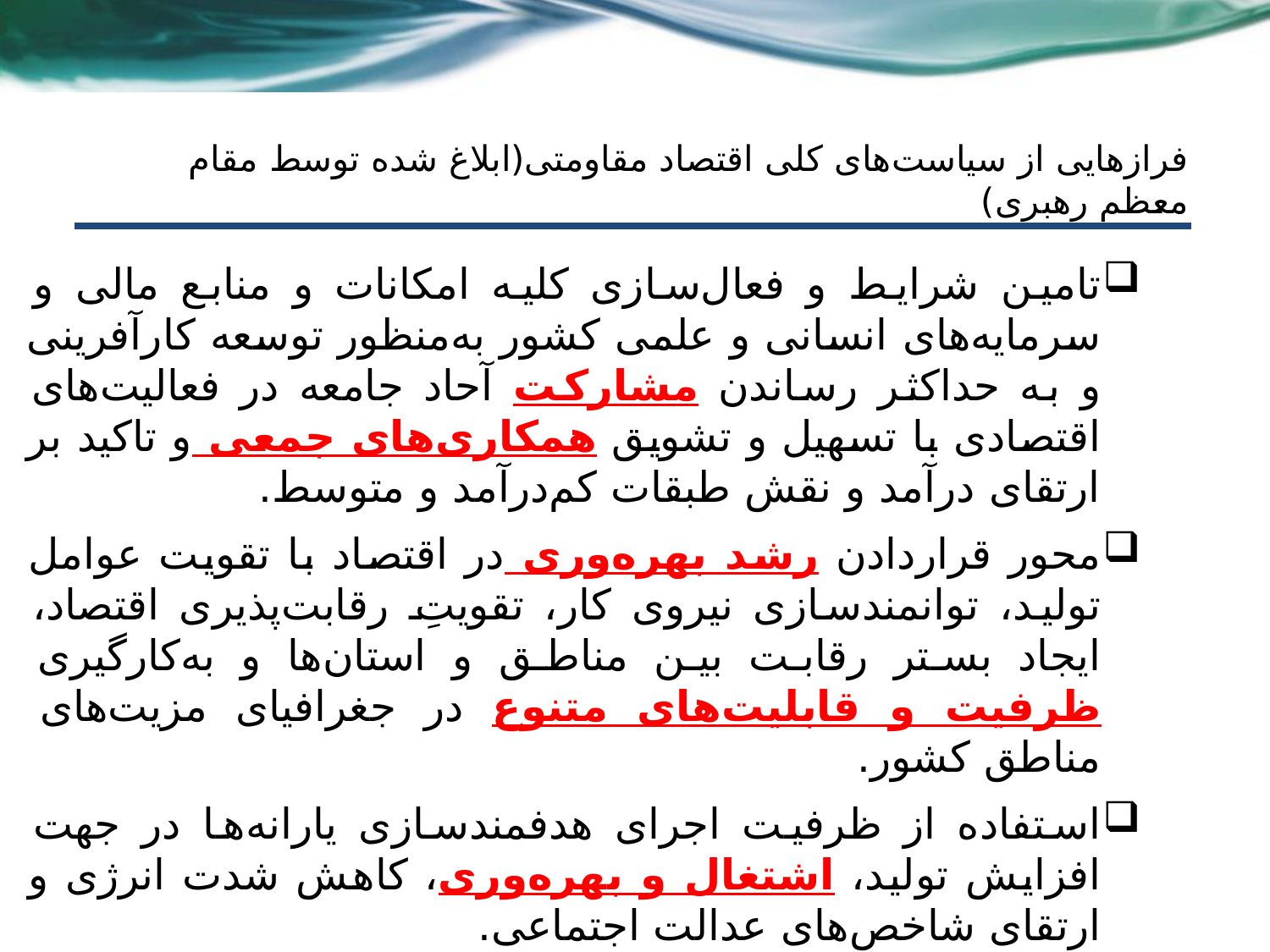

# فرازهایی از سیاست‌های کلی اقتصاد مقاومتی(ابلاغ شده توسط مقام معظم رهبری)

تامین شرایط و فعال‌سازی کلیه امکانات و منابع مالی و سرمایه‌های انسانی و علمی کشور به‌منظور توسعه کارآفرینی و به حداکثر رساندن مشارکت آحاد جامعه در فعالیت‌های اقتصادی با تسهیل و تشویق همکاری‌های جمعی و تاکید بر ارتقای درآمد و نقش طبقات کم‌درآمد و متوسط.
محور قراردادن رشد بهره‌وری در اقتصاد با تقویت عوامل تولید، توانمندسازی نیروی کار، تقویتِ رقابت‌پذیری اقتصاد، ایجاد بستر رقابت بین مناطق و استان‌ها و به‌کارگیری ظرفیت و قابلیت‌های متنوع در جغرافیای مزیت‌های مناطق کشور.
استفاده از ظرفیت اجرای هدفمند‌سازی یارانه‌ها در جهت افزایش تولید، اشتغال و بهره‌‌وری، کاهش شدت انرژی و ارتقای شاخص‌های عدالت اجتماعی.
سهم‌بری عادلانه عوامل در زنجیره‌ تولید تا مصرف متناسب با نقش آنها در ایجاد ارزش، بویژه با افزایش سهم سرمایه انسانی از طریق ارتقای آموزش، مهارت، خلاقیت، کارآفرینی و تجربه.